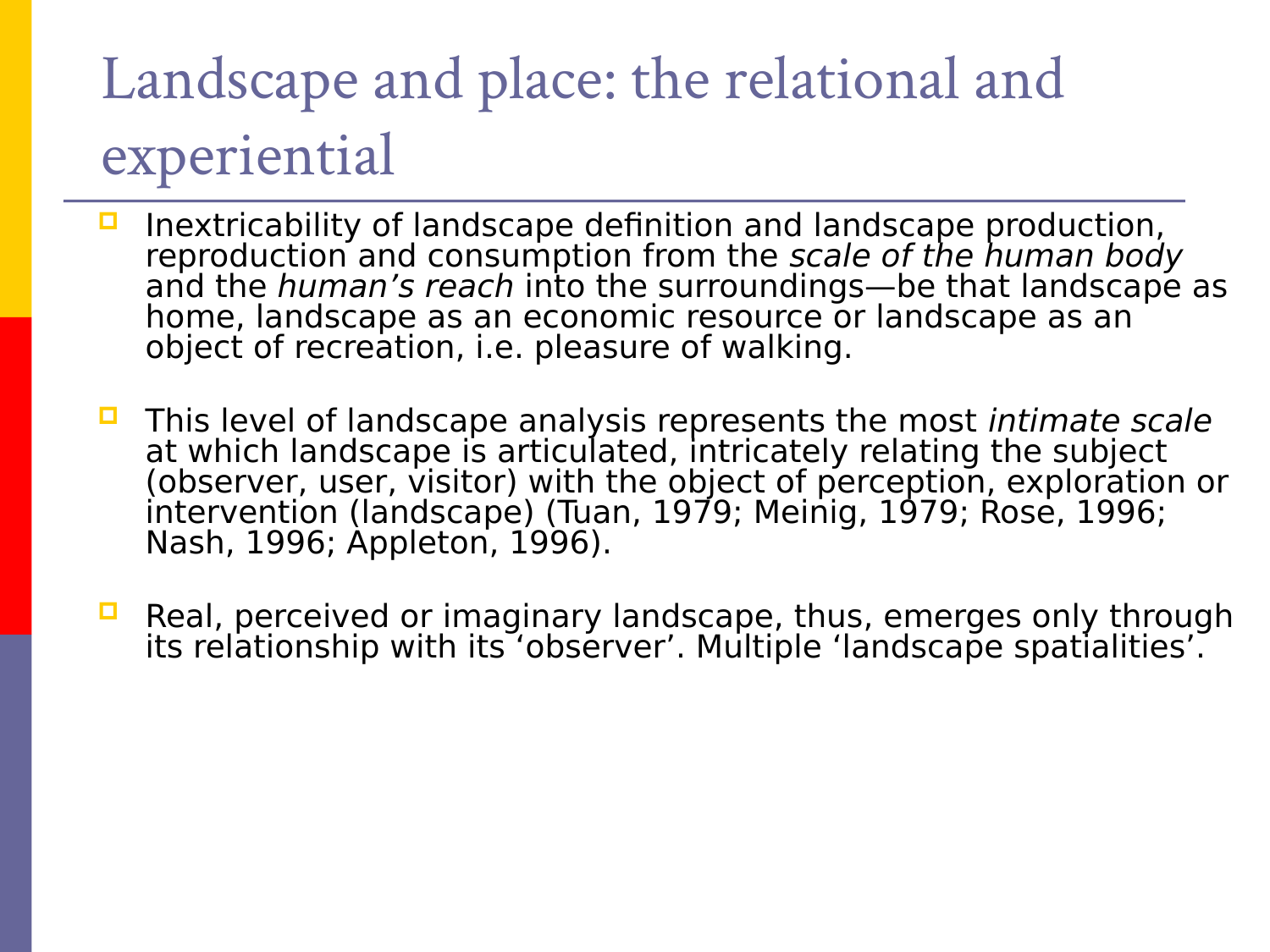

# Landscape and place: the relational and experiential
Inextricability of landscape definition and landscape production, reproduction and consumption from the scale of the human body and the human’s reach into the surroundings—be that landscape as home, landscape as an economic resource or landscape as an object of recreation, i.e. pleasure of walking.

This level of landscape analysis represents the most intimate scale at which landscape is articulated, intricately relating the subject (observer, user, visitor) with the object of perception, exploration or intervention (landscape) (Tuan, 1979; Meinig, 1979; Rose, 1996; Nash, 1996; Appleton, 1996).

Real, perceived or imaginary landscape, thus, emerges only through its relationship with its ‘observer’. Multiple ‘landscape spatialities’.